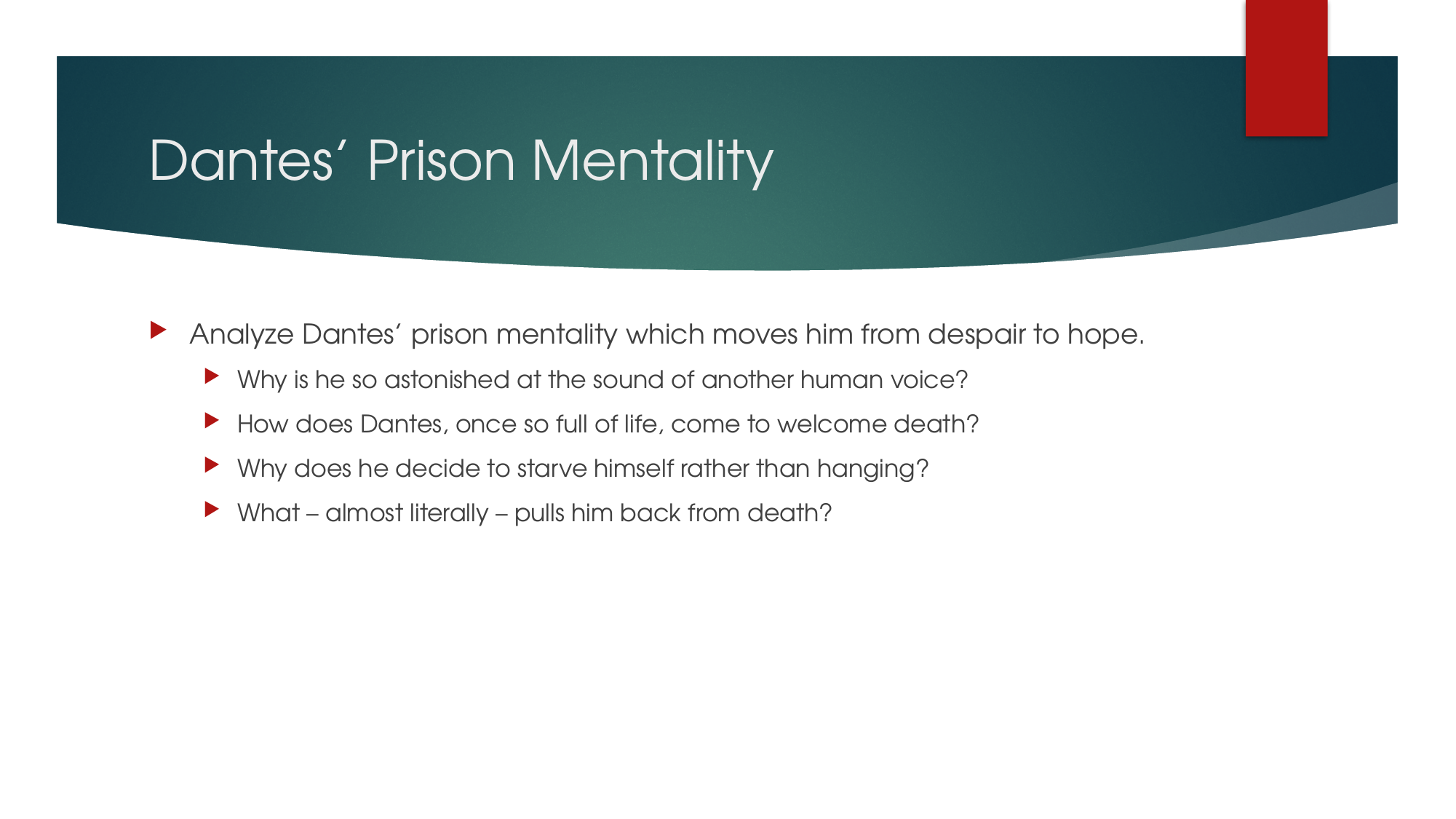

# Dantes’ Prison Mentality
Analyze Dantes’ prison mentality which moves him from despair to hope.
Why is he so astonished at the sound of another human voice?
How does Dantes, once so full of life, come to welcome death?
Why does he decide to starve himself rather than hanging?
What – almost literally – pulls him back from death?